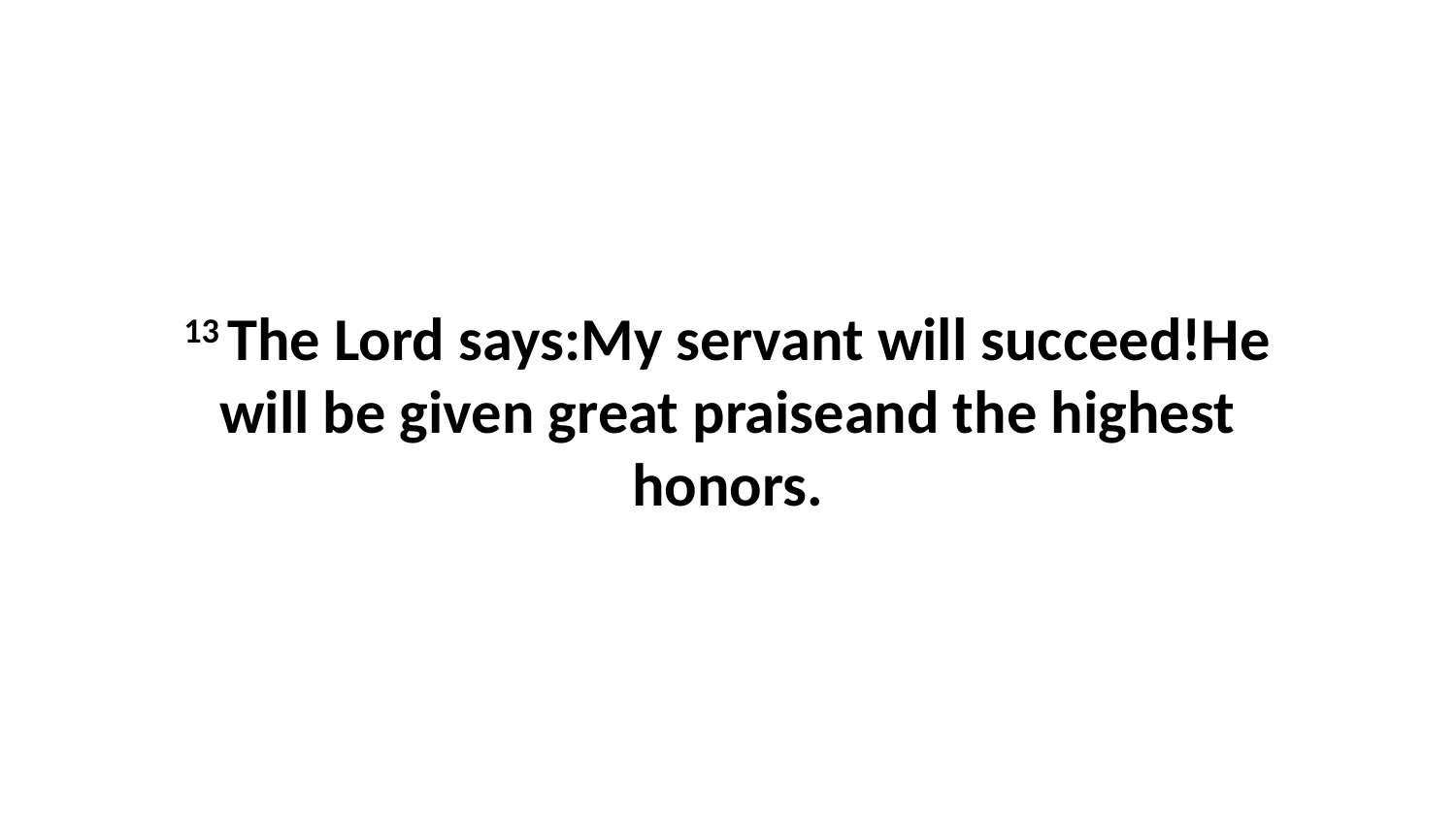

13 The Lord says:My servant will succeed!He will be given great praiseand the highest honors.